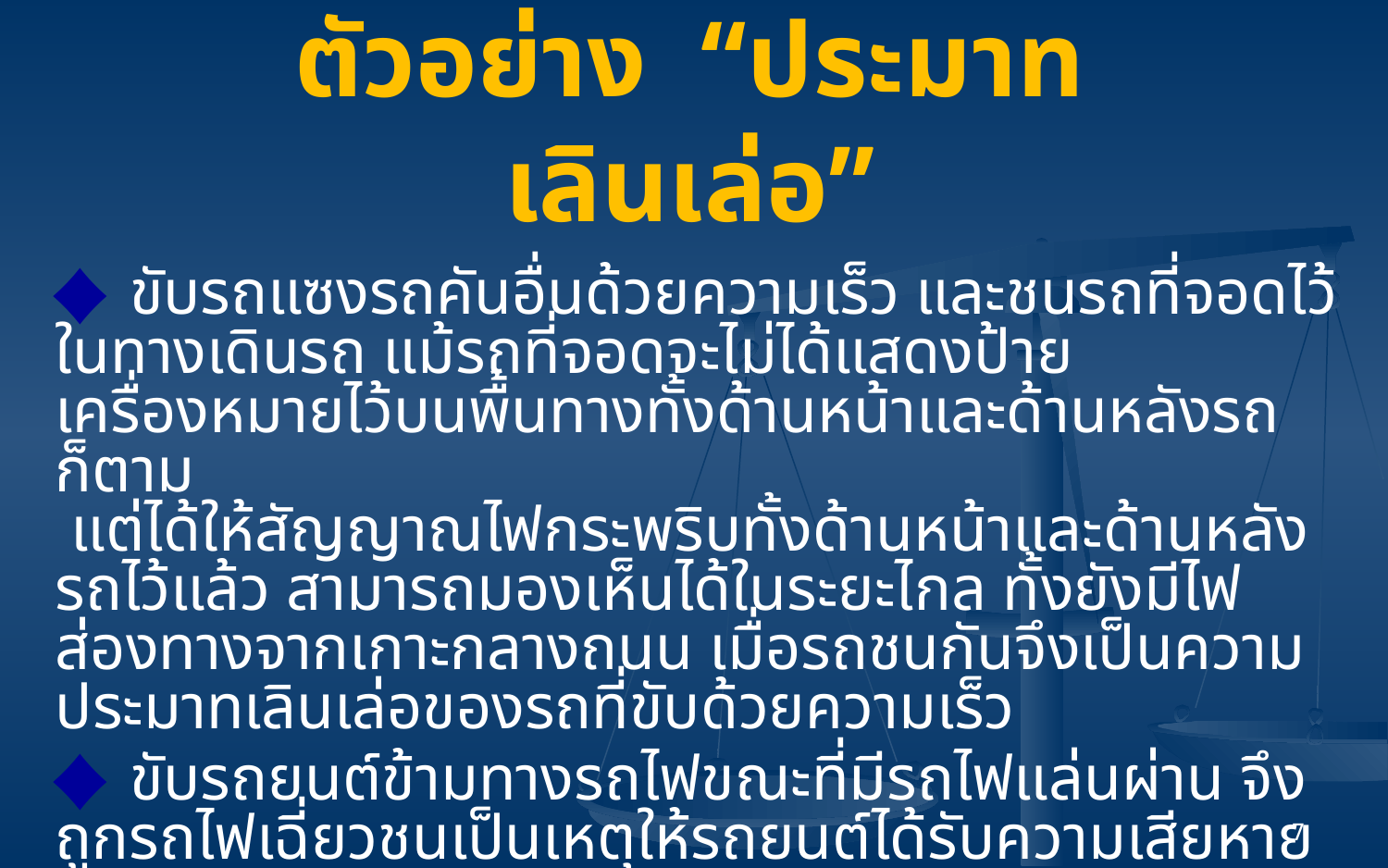

ตัวอย่าง  “ประมาทเลินเล่อ”
  ♦ ขับรถแซงรถคันอื่นด้วยความเร็ว และชนรถที่จอดไว้ในทางเดินรถ แม้รถที่จอดจะไม่ได้แสดงป้ายเครื่องหมายไว้บนพื้นทางทั้งด้านหน้าและด้านหลังรถก็ตาม
 แต่ได้ให้สัญญาณไฟกระพริบทั้งด้านหน้าและด้านหลังรถไว้แล้ว สามารถมองเห็นได้ในระยะไกล ทั้งยังมีไฟส่องทางจากเกาะกลางถนน เมื่อรถชนกันจึงเป็นความประมาทเลินเล่อของรถที่ขับด้วยความเร็ว
  ♦ ขับรถยนต์ข้ามทางรถไฟขณะที่มีรถไฟแล่นผ่าน จึงถูกรถไฟเฉี่ยวชนเป็นเหตุให้รถยนต์ได้รับความเสียหาย
7